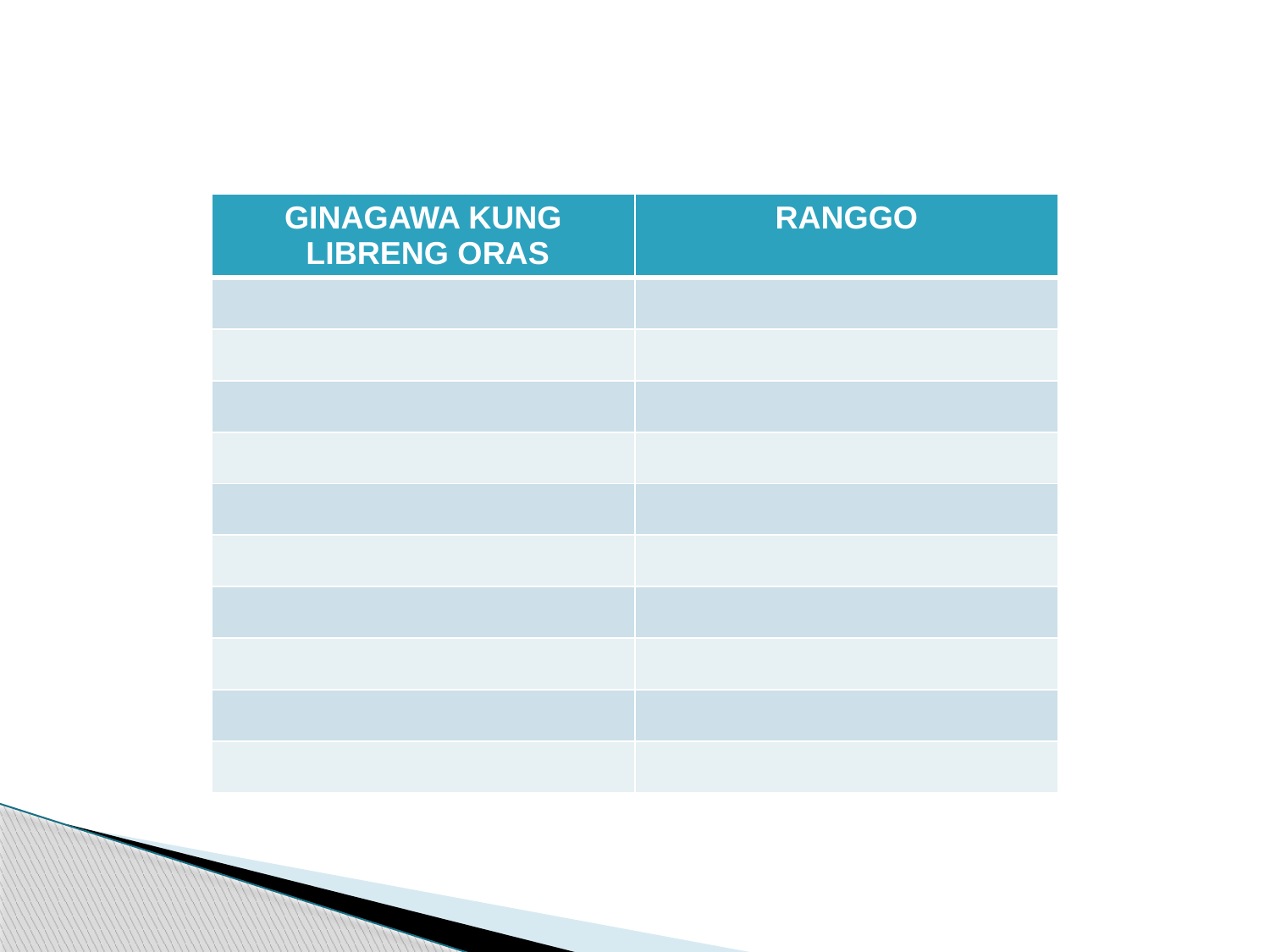

| GINAGAWA KUNG LIBRENG ORAS | RANGGO |
| --- | --- |
|  |  |
|  |  |
|  |  |
|  |  |
|  |  |
|  |  |
|  |  |
|  |  |
|  |  |
|  |  |